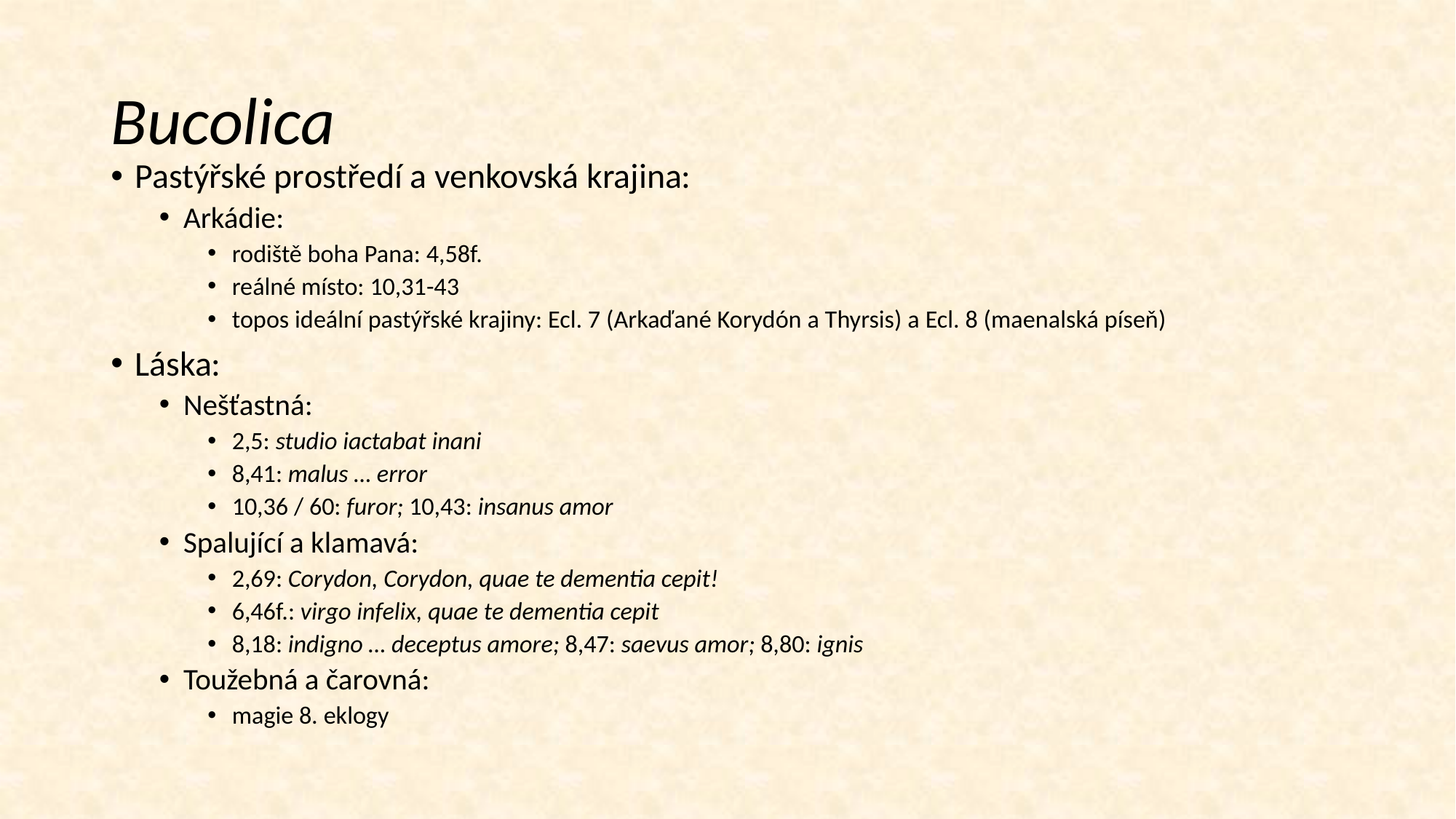

# Bucolica
Pastýřské prostředí a venkovská krajina:
Arkádie:
rodiště boha Pana: 4,58f.
reálné místo: 10,31-43
topos ideální pastýřské krajiny: Ecl. 7 (Arkaďané Korydón a Thyrsis) a Ecl. 8 (maenalská píseň)
Láska:
Nešťastná:
2,5: studio iactabat inani
8,41: malus … error
10,36 / 60: furor; 10,43: insanus amor
Spalující a klamavá:
2,69: Corydon, Corydon, quae te dementia cepit!
6,46f.: virgo infelix, quae te dementia cepit
8,18: indigno … deceptus amore; 8,47: saevus amor; 8,80: ignis
Toužebná a čarovná:
magie 8. eklogy